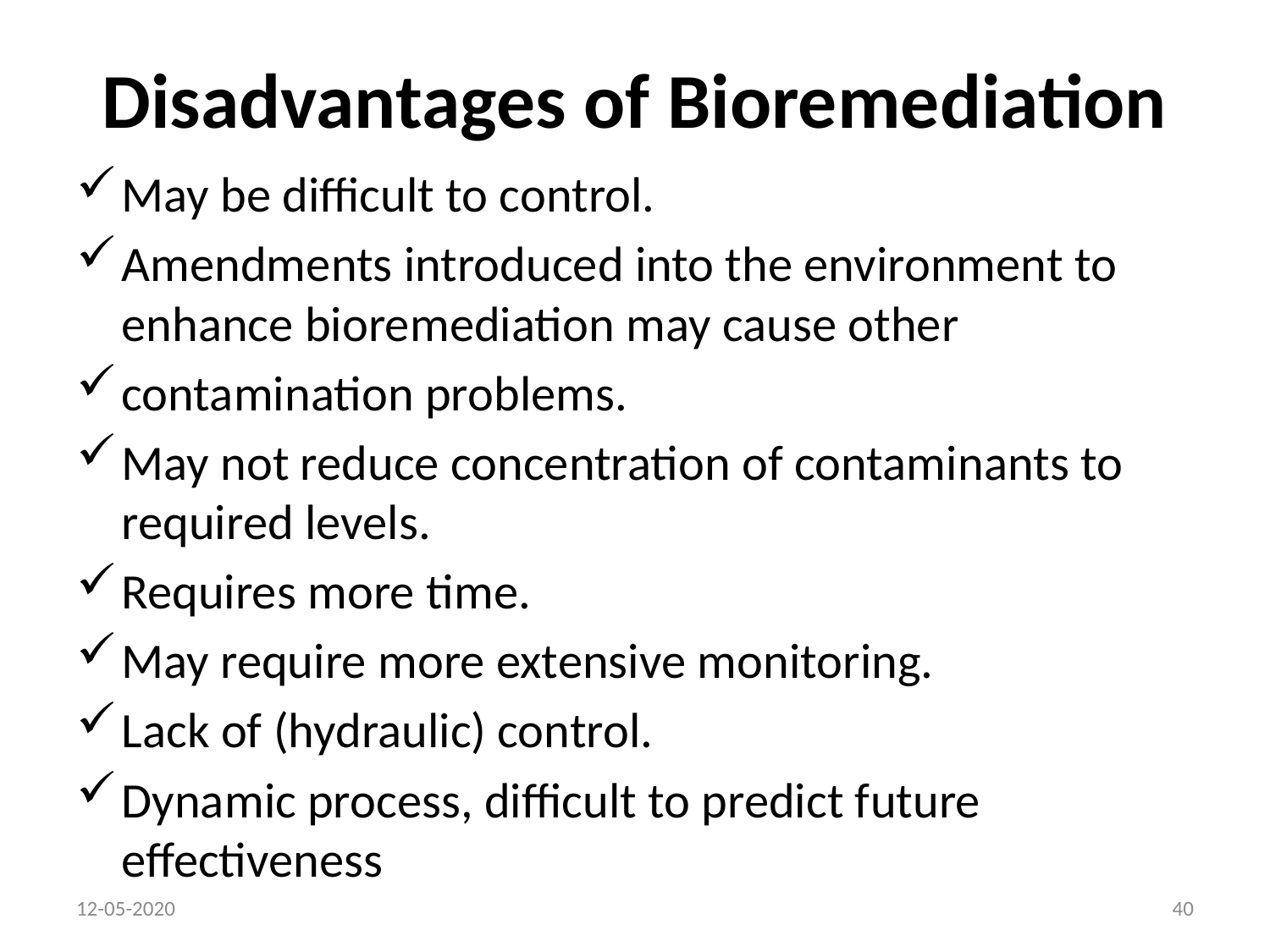

# Disadvantages of Bioremediation
May be difficult to control.
Amendments introduced into the environment to enhance bioremediation may cause other
contamination problems.
May not reduce concentration of contaminants to required levels.
Requires more time.
May require more extensive monitoring.
Lack of (hydraulic) control.
Dynamic process, difficult to predict future effectiveness
12-05-2020
40